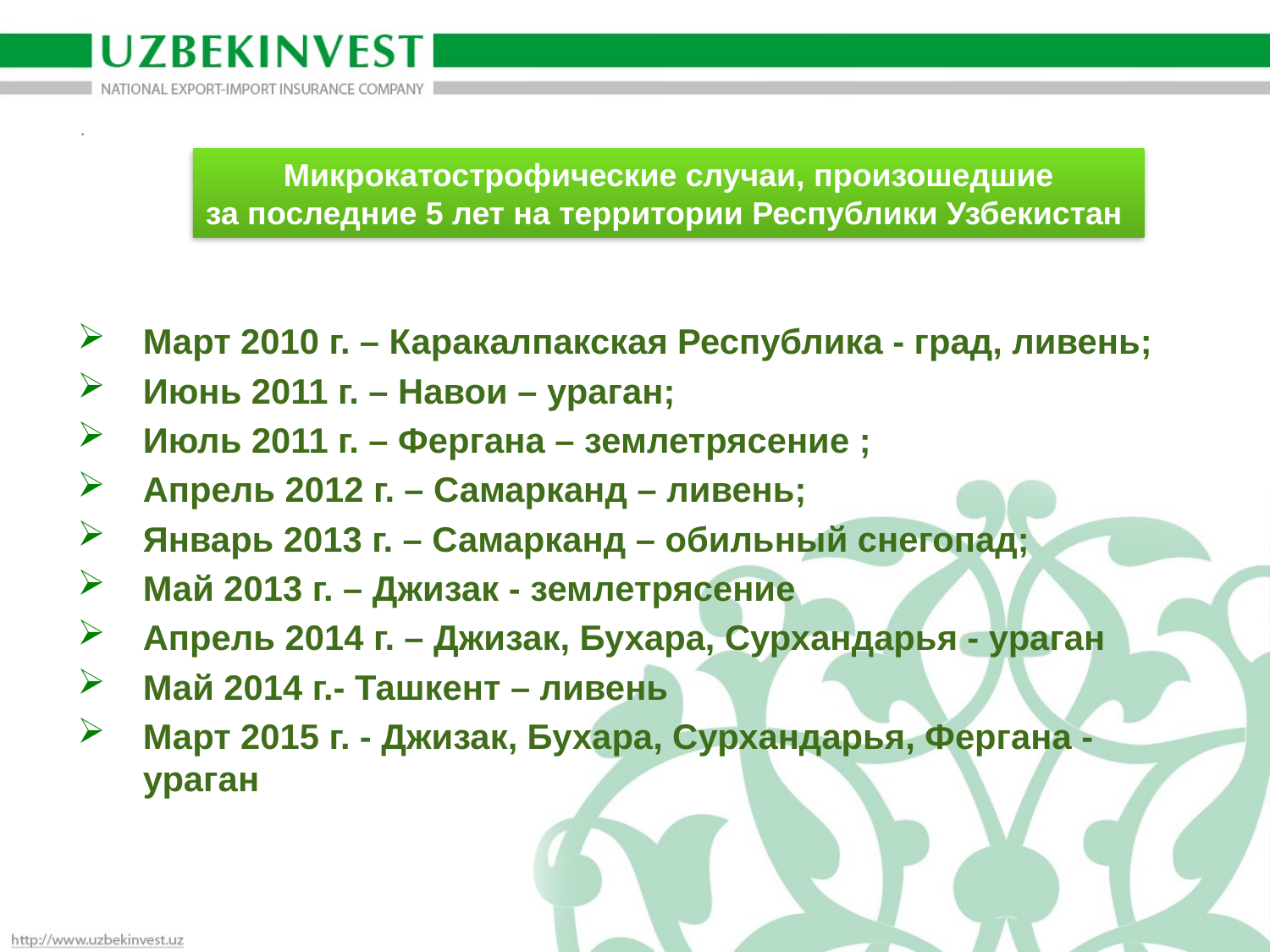

Микрокатострофические случаи, произошедшие
за последние 5 лет на территории Республики Узбекистан

Март 2010 г. – Каракалпакская Республика - град, ливень;
Июнь 2011 г. – Навои – ураган;
Июль 2011 г. – Фергана – землетрясение ;
Апрель 2012 г. – Самарканд – ливень;
Январь 2013 г. – Самарканд – обильный снегопад;
Май 2013 г. – Джизак - землетрясение
Апрель 2014 г. – Джизак, Бухара, Сурхандарья - ураган
Май 2014 г.- Ташкент – ливень
Март 2015 г. - Джизак, Бухара, Сурхандарья, Фергана - ураган